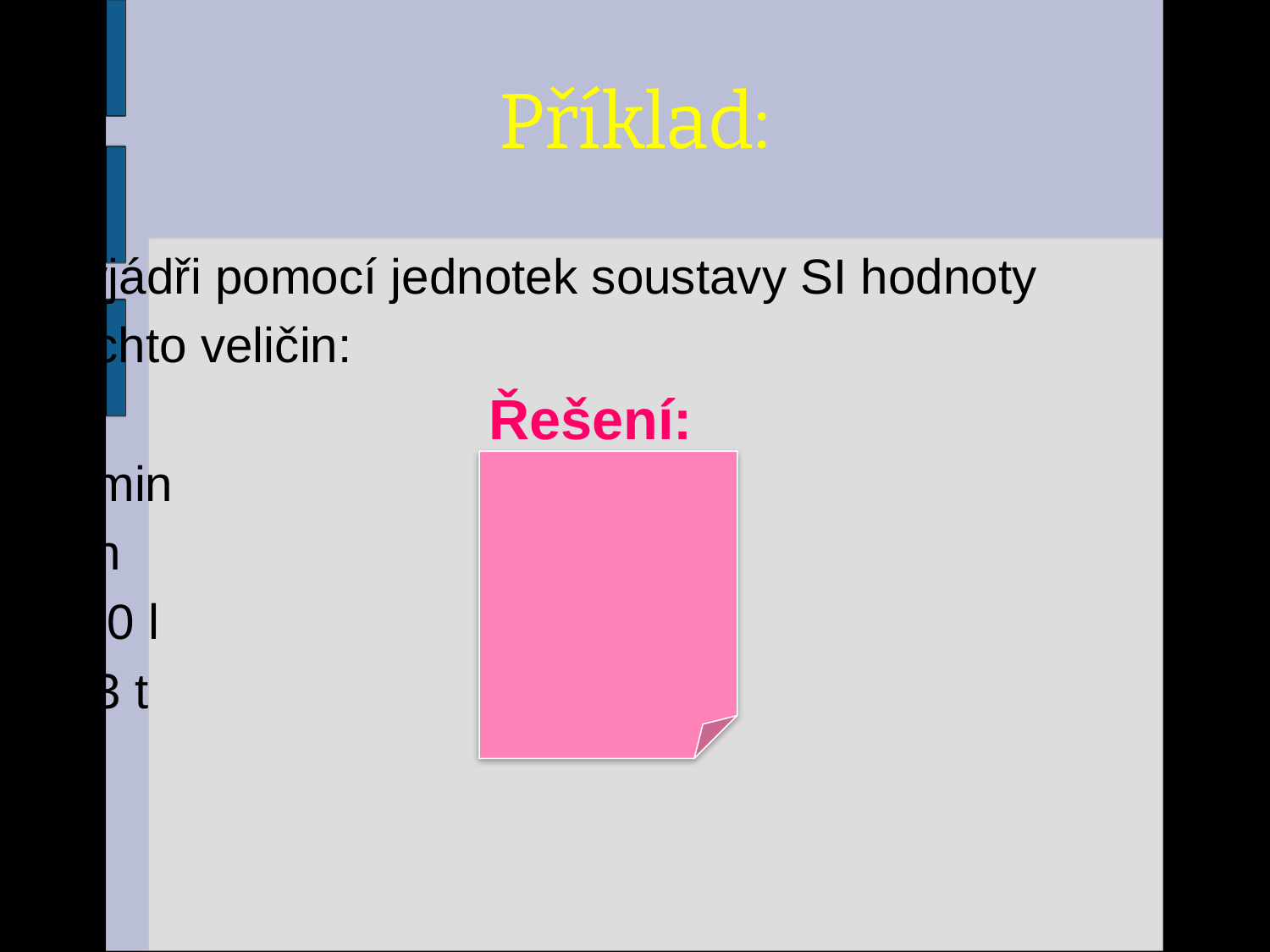

# Příklad:
Vyjádři pomocí jednotek soustavy SI hodnoty
těchto veličin:

5 min
2 h
250 l
0,3 t

Řešení:
300 s

7200 s

0,250 m3

300 kg

20